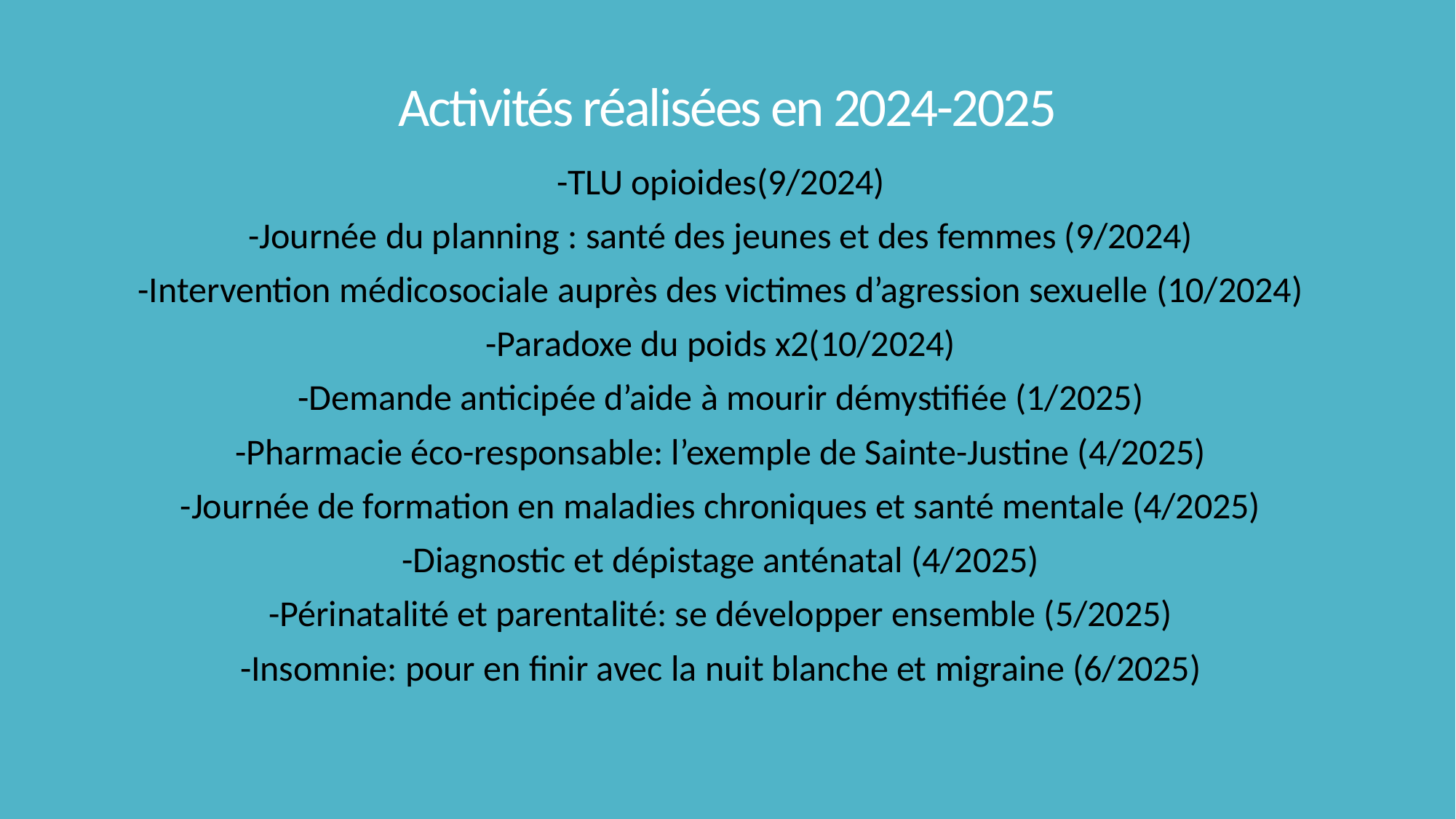

# Activités réalisées en 2024-2025
-TLU opioides(9/2024)
-Journée du planning : santé des jeunes et des femmes (9/2024)
-Intervention médicosociale auprès des victimes d’agression sexuelle (10/2024)
-Paradoxe du poids x2(10/2024)
-Demande anticipée d’aide à mourir démystifiée (1/2025)
-Pharmacie éco-responsable: l’exemple de Sainte-Justine (4/2025)
-Journée de formation en maladies chroniques et santé mentale (4/2025)
-Diagnostic et dépistage anténatal (4/2025)
-Périnatalité et parentalité: se développer ensemble (5/2025)
-Insomnie: pour en finir avec la nuit blanche et migraine (6/2025)